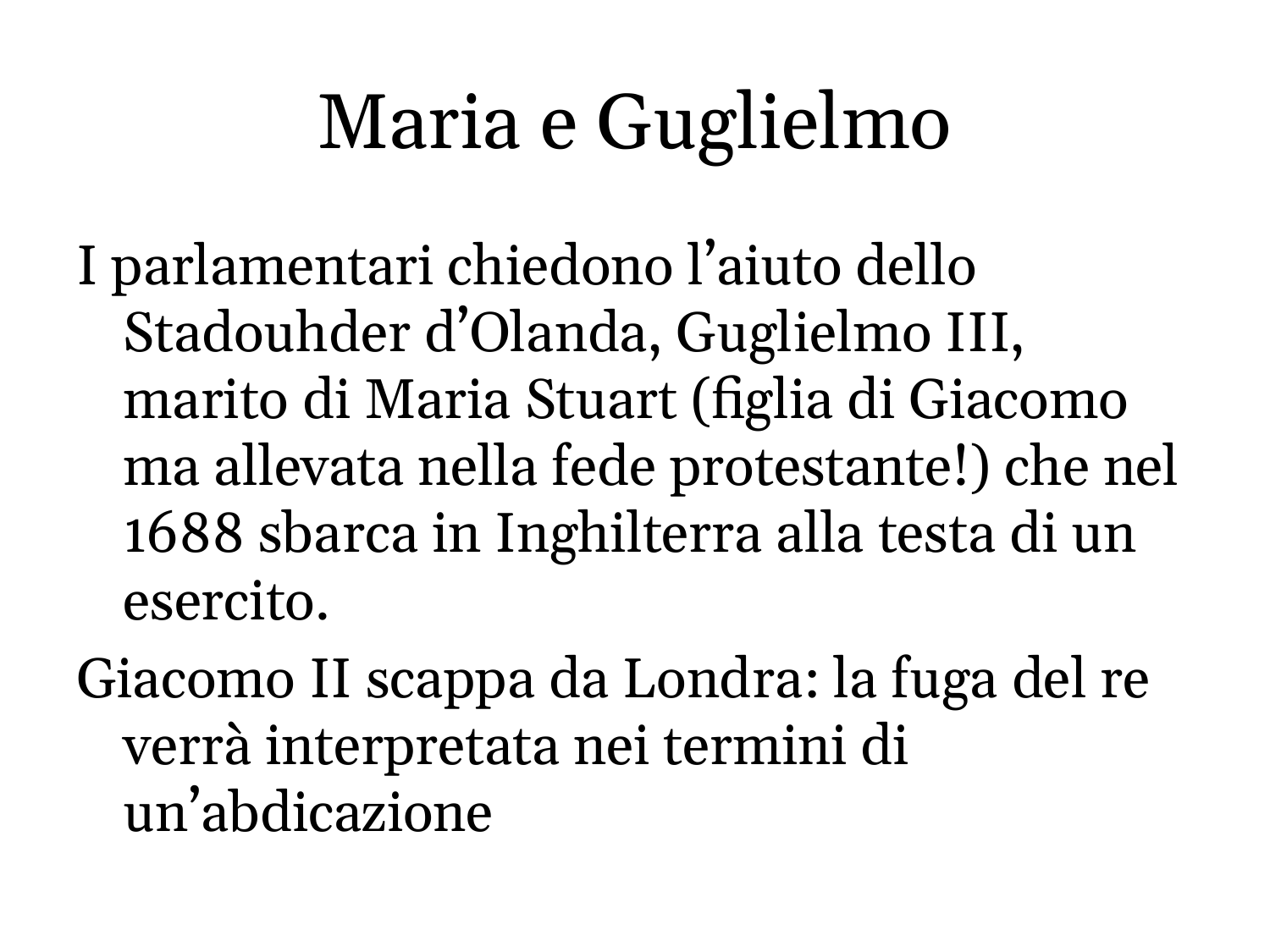

# Maria e Guglielmo
I parlamentari chiedono l’aiuto dello Stadouhder d’Olanda, Guglielmo III, marito di Maria Stuart (figlia di Giacomo ma allevata nella fede protestante!) che nel 1688 sbarca in Inghilterra alla testa di un esercito.
Giacomo II scappa da Londra: la fuga del re verrà interpretata nei termini di un’abdicazione